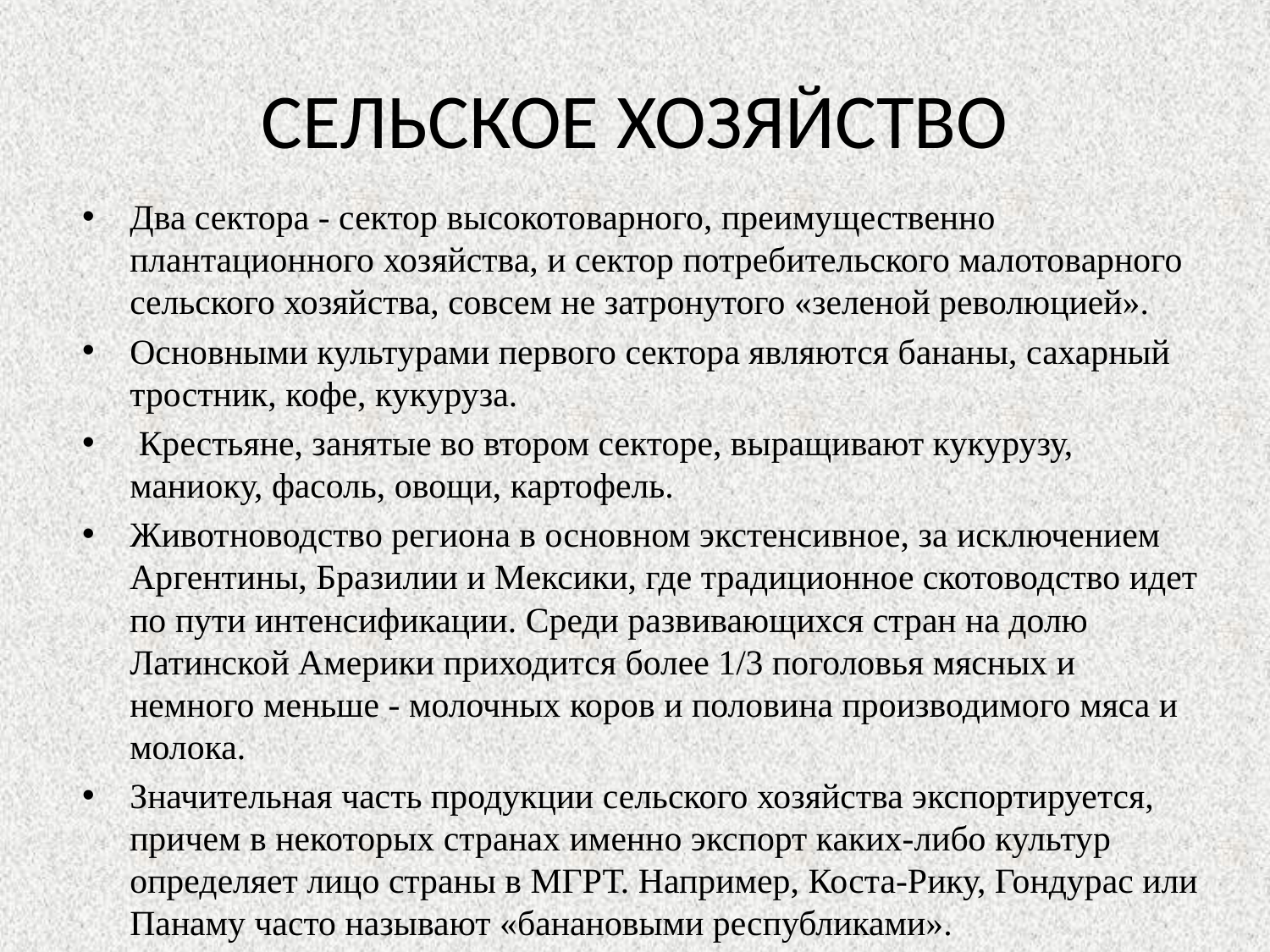

# СЕЛЬСКОЕ ХОЗЯЙСТВО
Два сектора - сектор высокотоварного, преимущественно плантационного хозяйства, и сектор потребительского малотоварного сельского хозяйства, совсем не затронутого «зеленой революцией».
Основными культурами первого сектора являются бананы, сахарный тростник, кофе, кукуруза.
 Крестьяне, занятые во втором секторе, выращивают кукурузу, маниоку, фасоль, овощи, картофель.
Животноводство региона в основном экстенсивное, за исключением Аргентины, Бразилии и Мексики, где традиционное скотоводство идет по пути интенсификации. Среди развивающихся стран на долю Латинской Америки приходится более 1/3 поголовья мясных и немного меньше - молочных коров и половина производимого мяса и молока.
Значительная часть продукции сельского хозяйства экспортируется, причем в некоторых странах именно экспорт каких-либо культур определяет лицо страны в МГРТ. Например, Коста-Рику, Гондурас или Панаму часто называют «банановыми республиками».